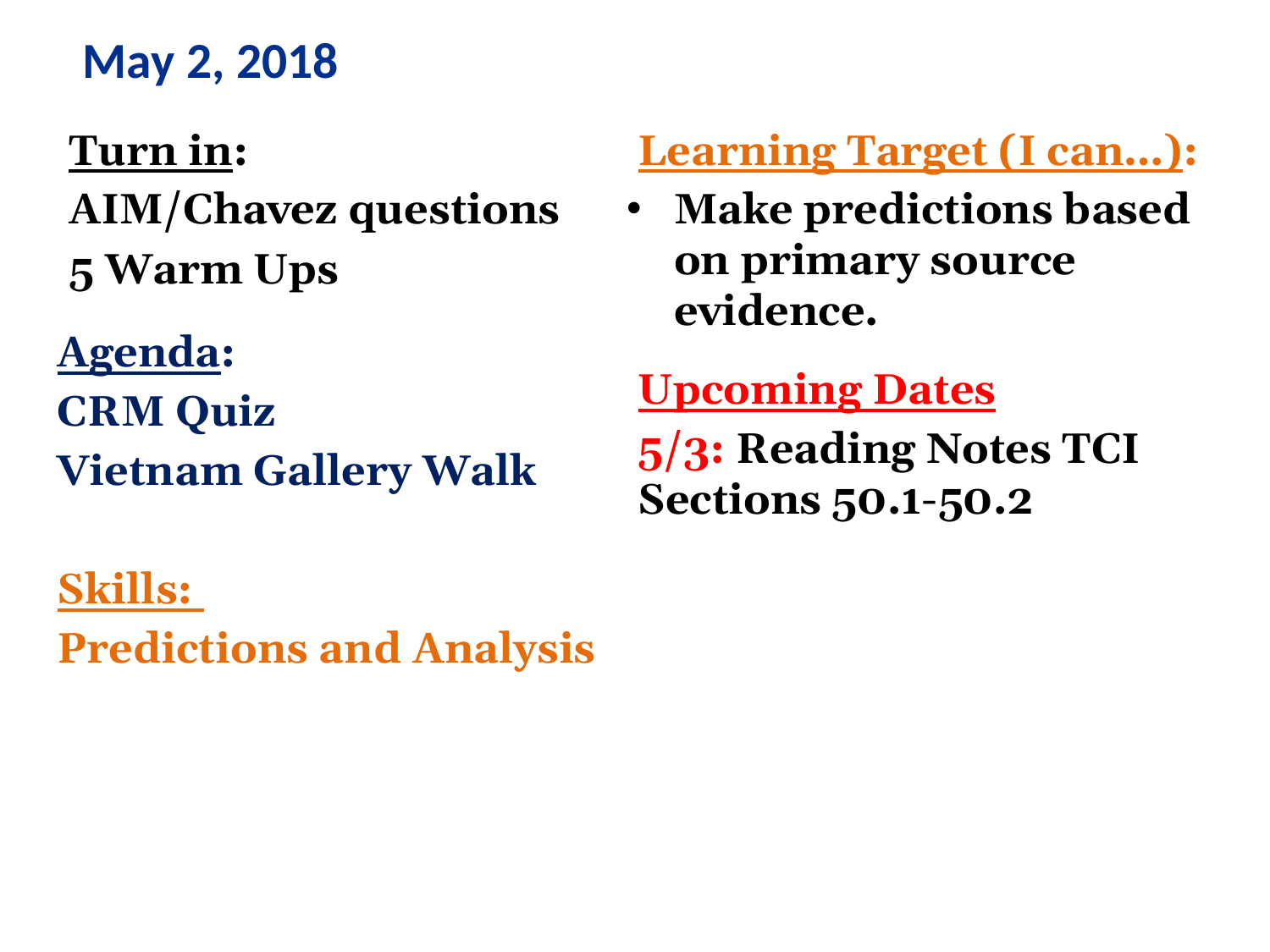

# May 2, 2018
Learning Target (I can…):
Make predictions based on primary source evidence.

Upcoming Dates
5/3: Reading Notes TCI Sections 50.1-50.2
Turn in:
AIM/Chavez questions
5 Warm Ups

Agenda:
CRM Quiz
Vietnam Gallery Walk

Skills:
Predictions and Analysis